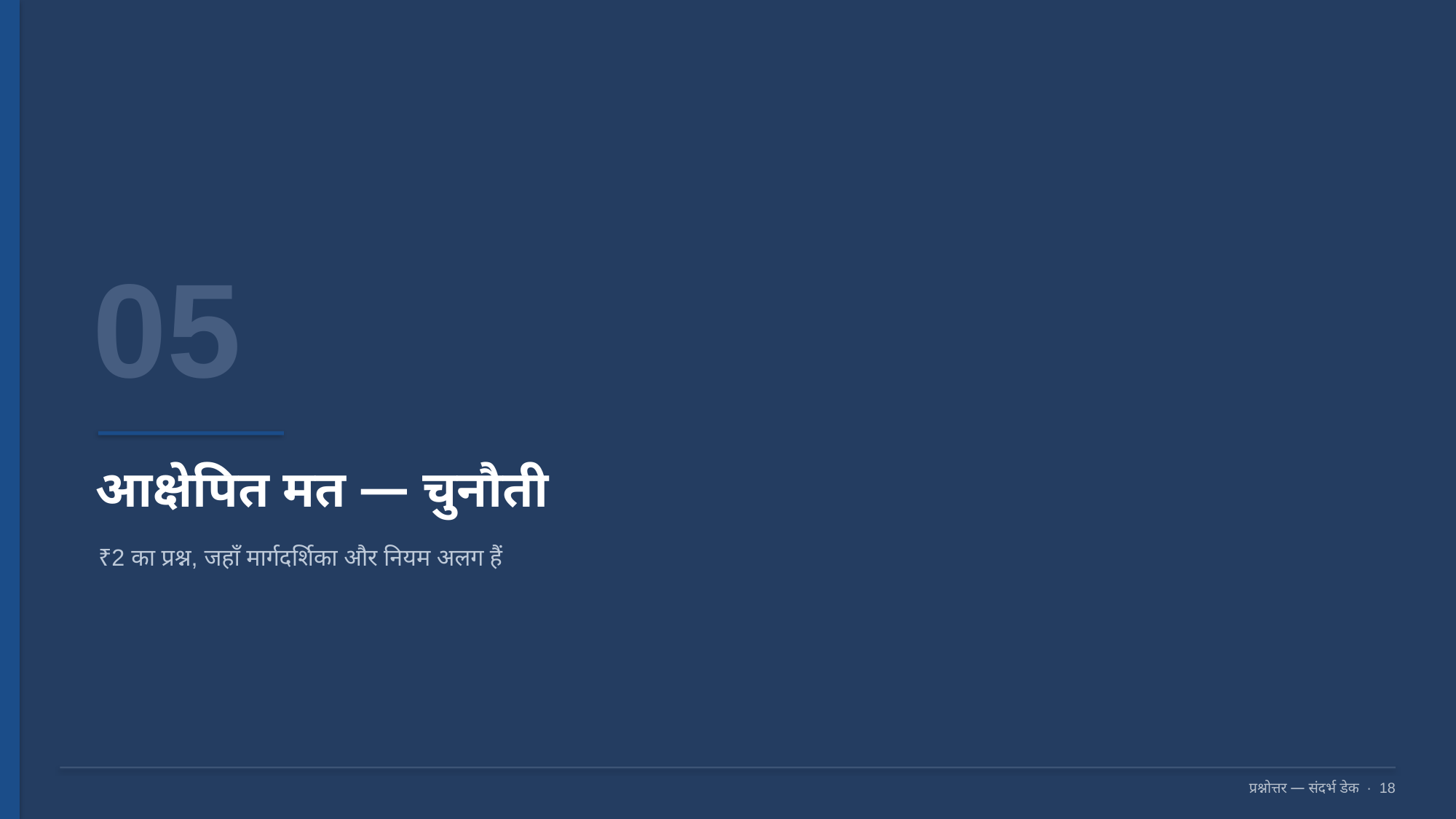

05

आक्षेपित मत — चुनौती
₹2 का प्रश्न, जहाँ मार्गदर्शिका और नियम अलग हैं

प्रश्नोत्तर — संदर्भ डेक  ·  18